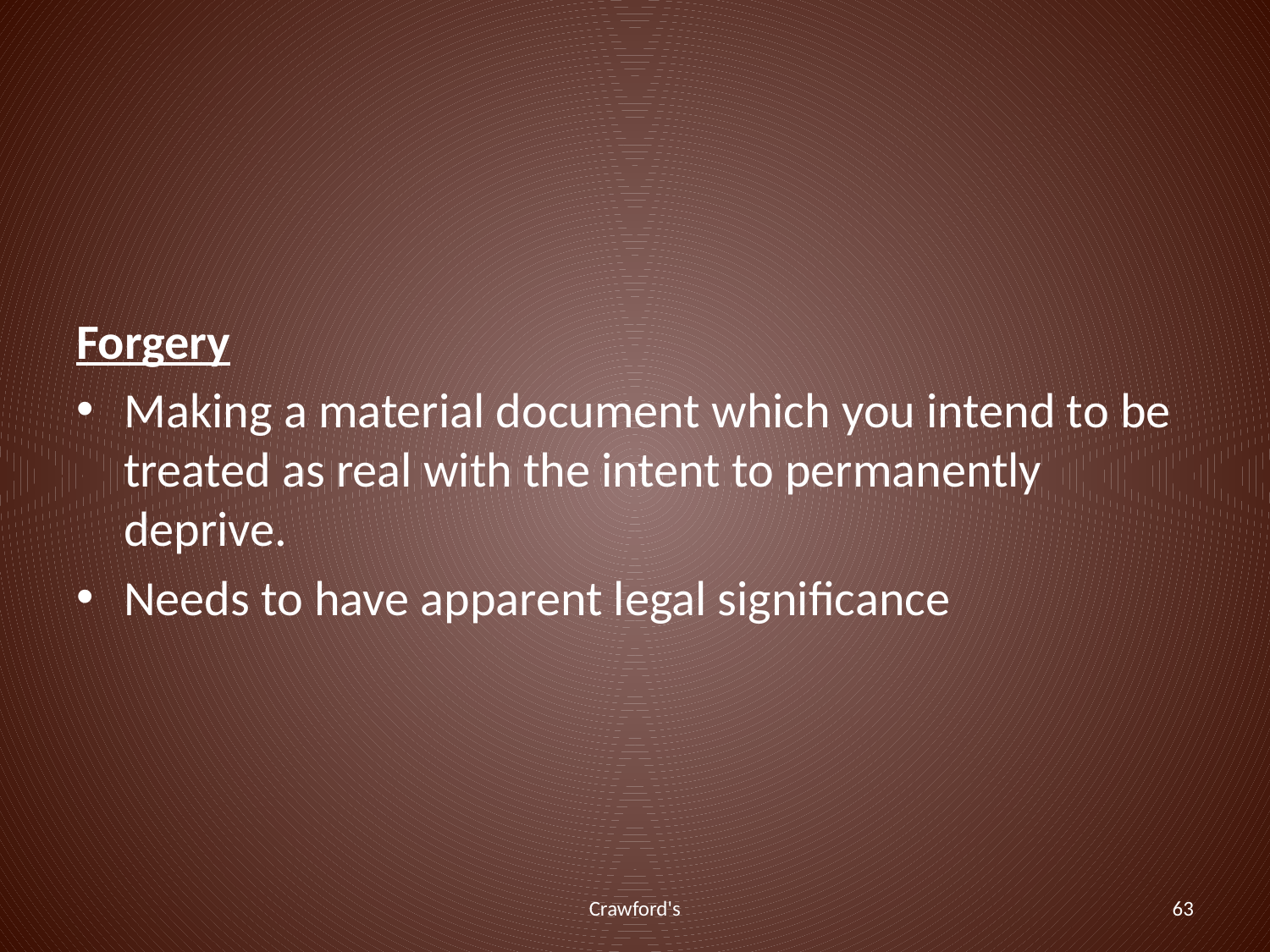

#
Forgery
Making a material document which you intend to be treated as real with the intent to permanently deprive.
Needs to have apparent legal significance
Crawford's
63